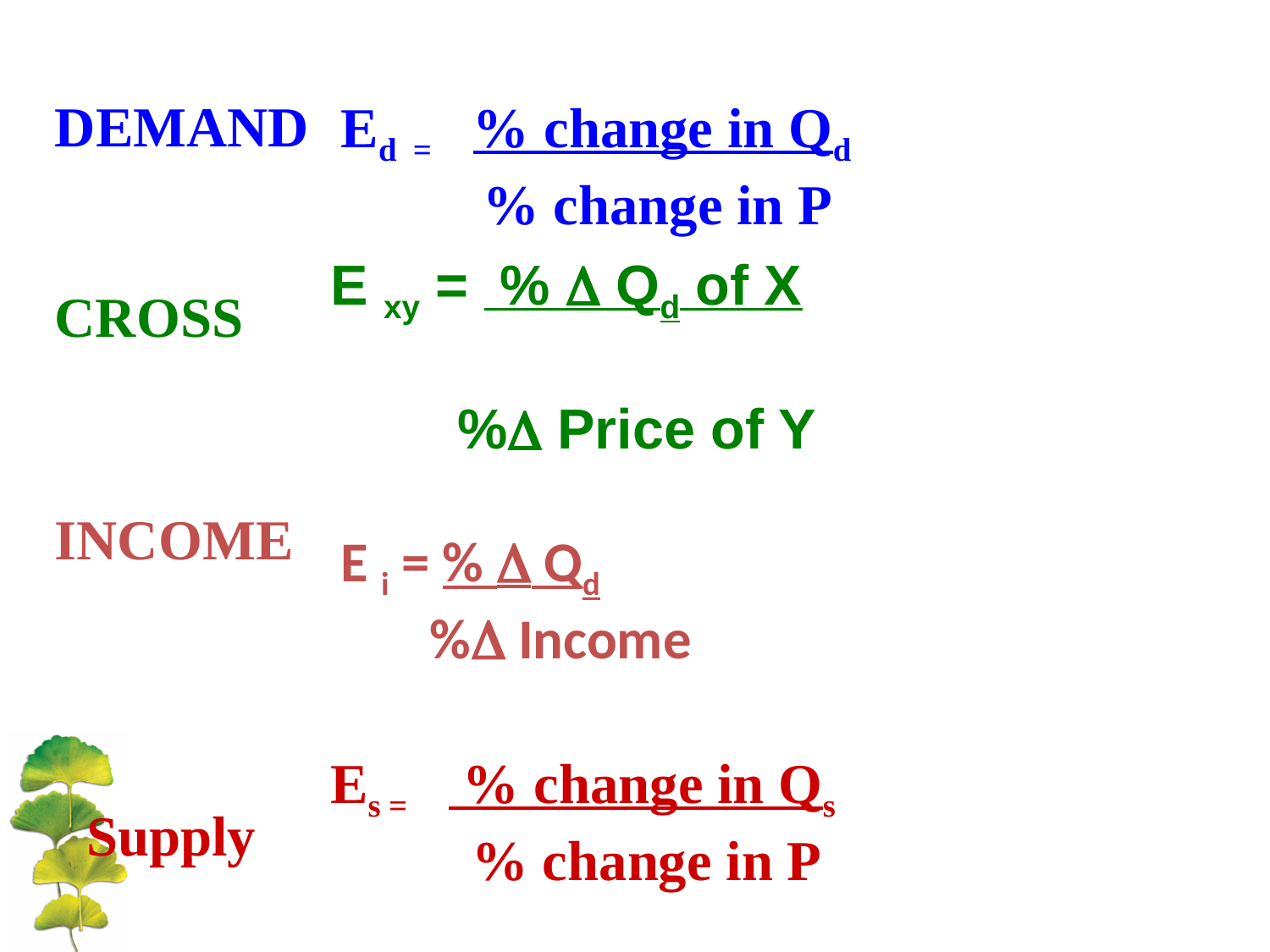

DEMAND
Ed  =     % change in Qd
          % change in P
CROSS
E xy =  % Δ Qd of X
	%Δ Price of Y
INCOME
# E i = % Δ Qd %Δ Income
Es =      % change in Qs
          % change in P
Supply